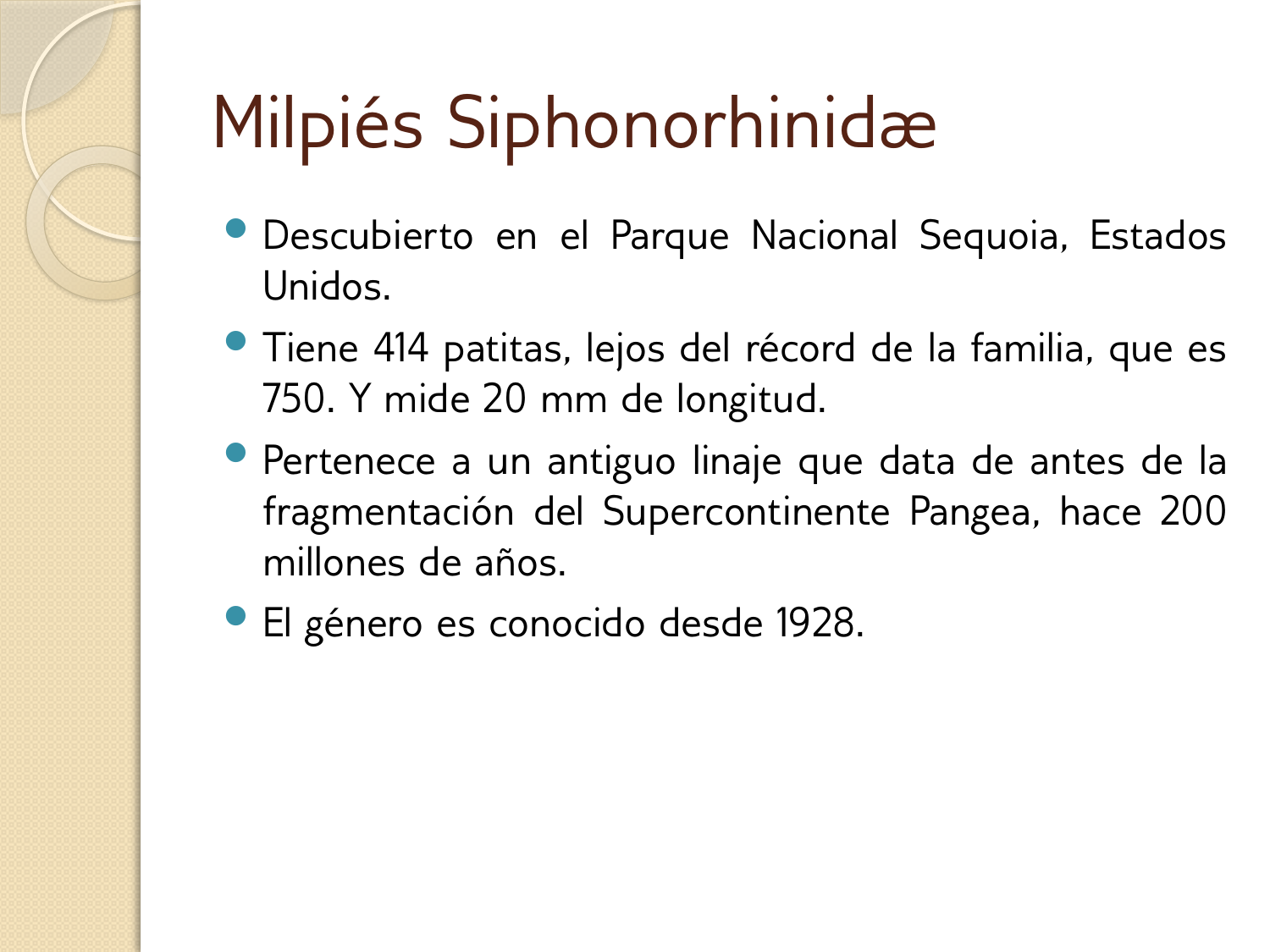

# Milpiés Siphonorhinidae
Descubierto en el Parque Nacional Sequoia, Estados Unidos.
Tiene 414 patitas, lejos del récord de la familia, que es 750. Y mide 20 mm de longitud.
Pertenece a un antiguo linaje que data de antes de la fragmentación del Supercontinente Pangea, hace 200 millones de años.
El género es conocido desde 1928.